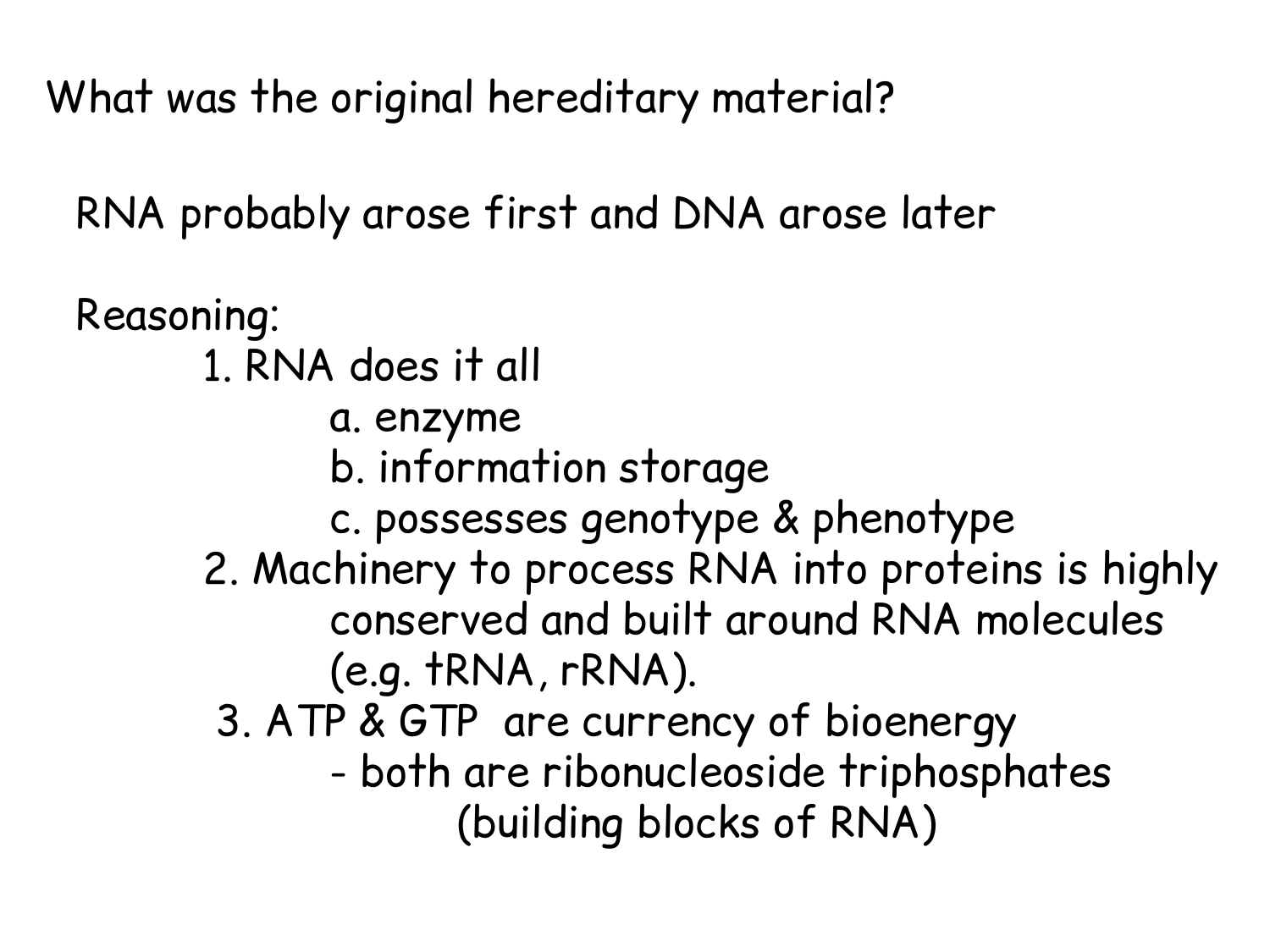

What was the original hereditary material?
RNA probably arose first and DNA arose later

Reasoning:
	1. RNA does it all
		a. enzyme
		b. information storage
		c. possesses genotype & phenotype
	2. Machinery to process RNA into proteins is highly 		conserved and built around RNA molecules 			(e.g. tRNA, rRNA).
	 3. ATP & GTP  are currency of bioenergy
		- both are ribonucleoside triphosphates 				(building blocks of RNA)